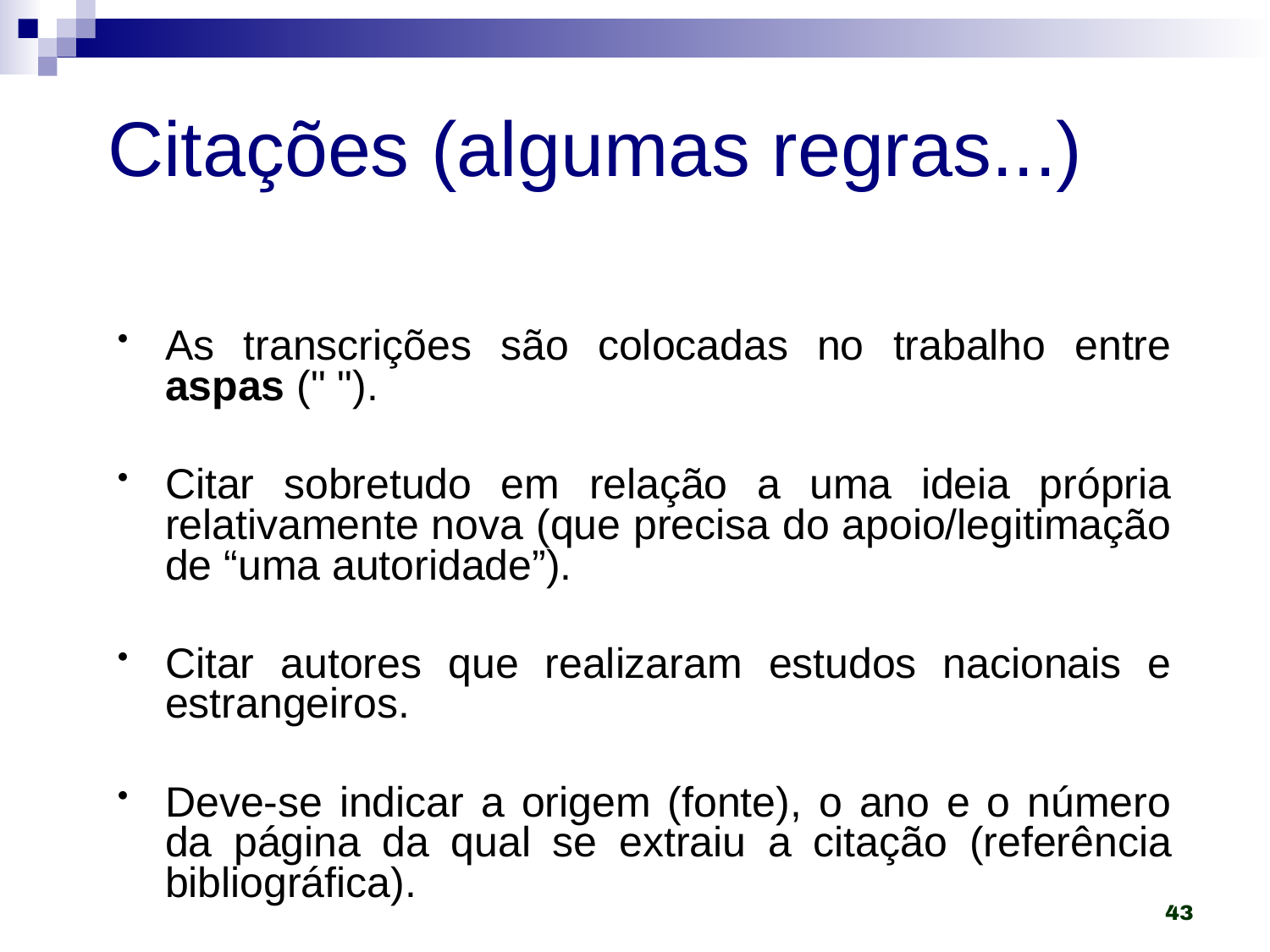

# Citações (algumas regras...)
As transcrições são colocadas no trabalho entre aspas (" ").

Citar sobretudo em relação a uma ideia própria relativamente nova (que precisa do apoio/legitimação de “uma autoridade”).

Citar autores que realizaram estudos nacionais e estrangeiros.

Deve-se indicar a origem (fonte), o ano e o número da página da qual se extraiu a citação (referência bibliográfica).

43